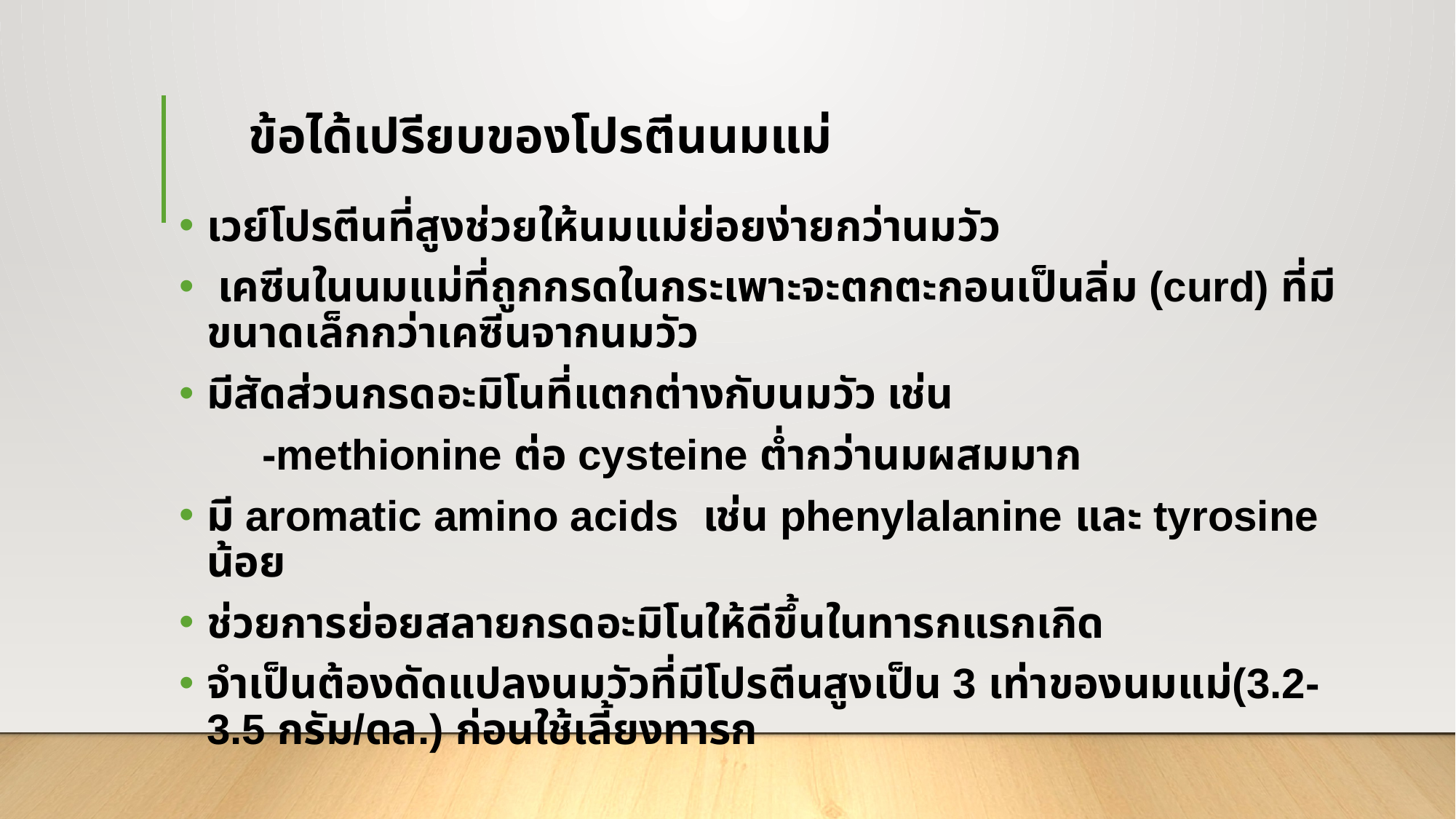

# ข้อได้เปรียบของโปรตีนนมแม่
เวย์โปรตีนที่สูงช่วยให้นมแม่ย่อยง่ายกว่านมวัว
 เคซีนในนมแม่ที่ถูกกรดในกระเพาะจะตกตะกอนเป็นลิ่ม (curd) ที่มีขนาดเล็กกว่าเคซีนจากนมวัว
มีสัดส่วนกรดอะมิโนที่แตกต่างกับนมวัว เช่น
       -methionine ต่อ cysteine ต่ำกว่านมผสมมาก
มี aromatic amino acids  เช่น phenylalanine และ tyrosine น้อย
ช่วยการย่อยสลายกรดอะมิโนให้ดีขึ้นในทารกแรกเกิด
จำเป็นต้องดัดแปลงนมวัวที่มีโปรตีนสูงเป็น 3 เท่าของนมแม่(3.2-3.5 กรัม/ดล.) ก่อนใช้เลี้ยงทารก